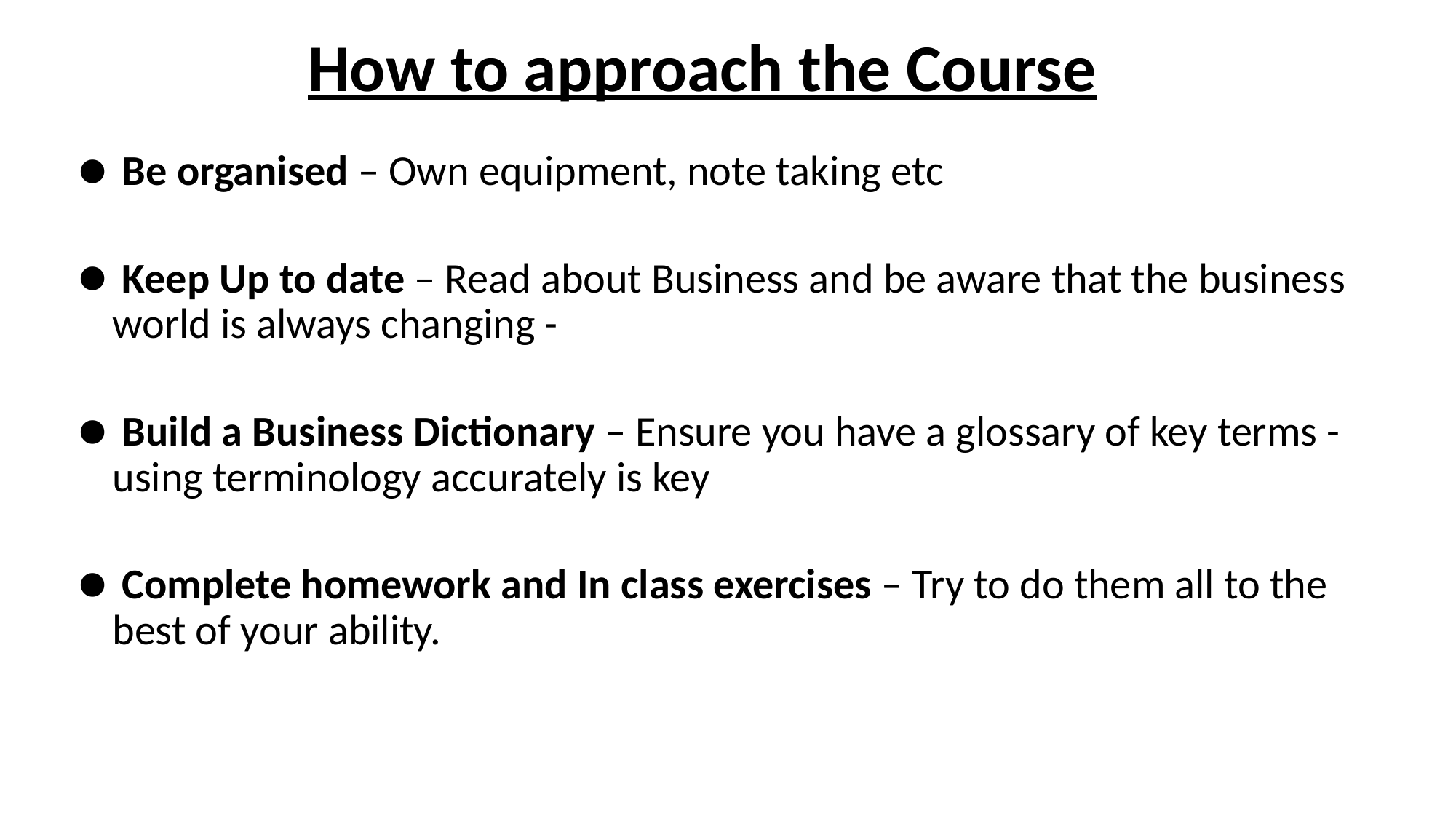

# How to approach the Course
 Be organised – Own equipment, note taking etc

 Keep Up to date – Read about Business and be aware that the business world is always changing -

 Build a Business Dictionary – Ensure you have a glossary of key terms - using terminology accurately is key

 Complete homework and In class exercises – Try to do them all to the  best of your ability.